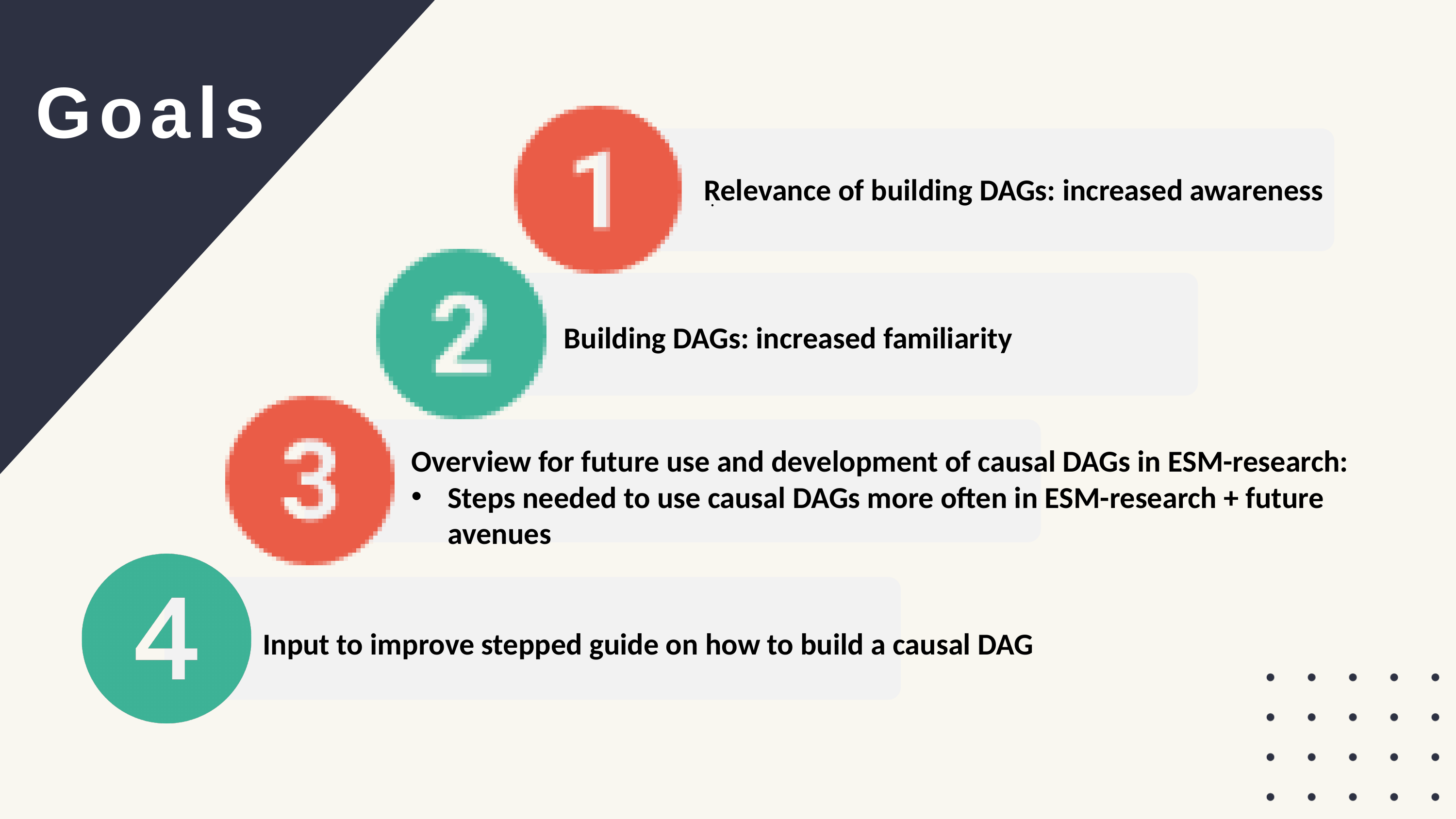

Goals

Relevance of building DAGs: increased awareness
.

Building DAGs: increased familiarity

Overview for future use and development of causal DAGs in ESM-research:
Steps needed to use causal DAGs more often in ESM-research + future avenues

Input to improve stepped guide on how to build a causal DAG